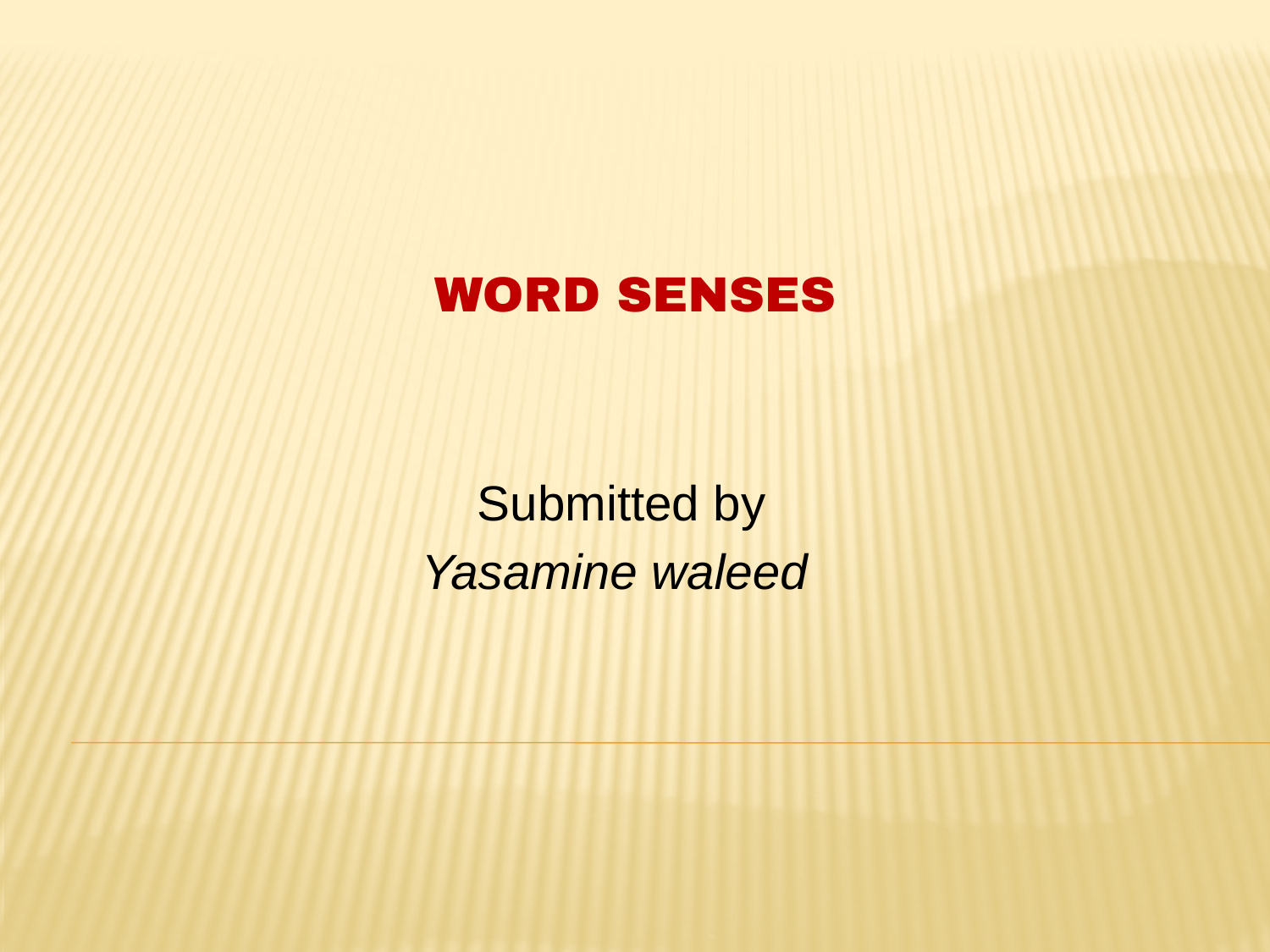

# Word senses
Submitted by
Yasamine waleed